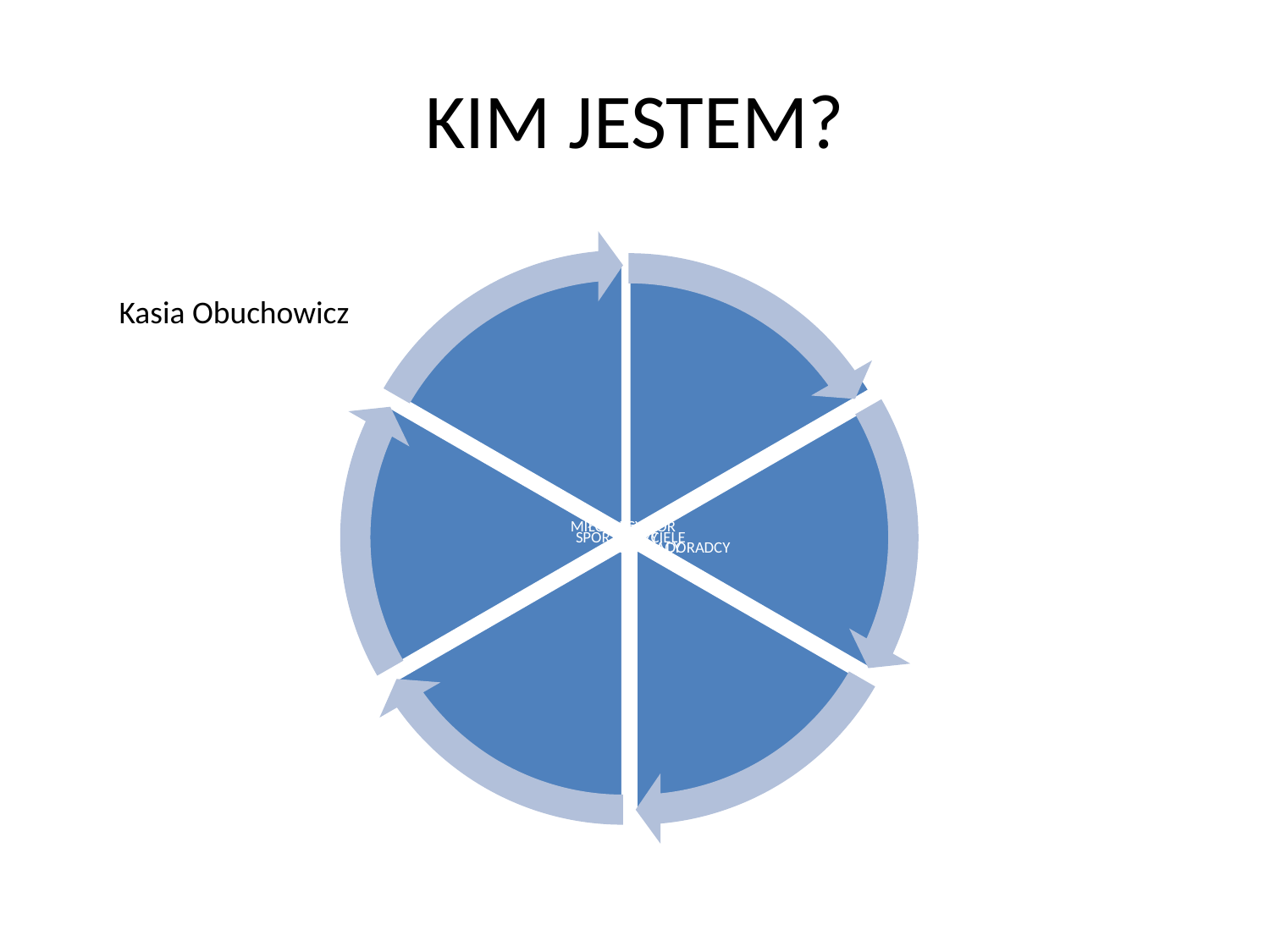

# KIM JESTEM?
RODZICE
NAUCZYCIELE
PSYCHOLOGOWIE/ DORADCY
KSIĄŻKOMANIACY
SPORTOWCY
MIŁOŚNICY GÓR
Kasia Obuchowicz